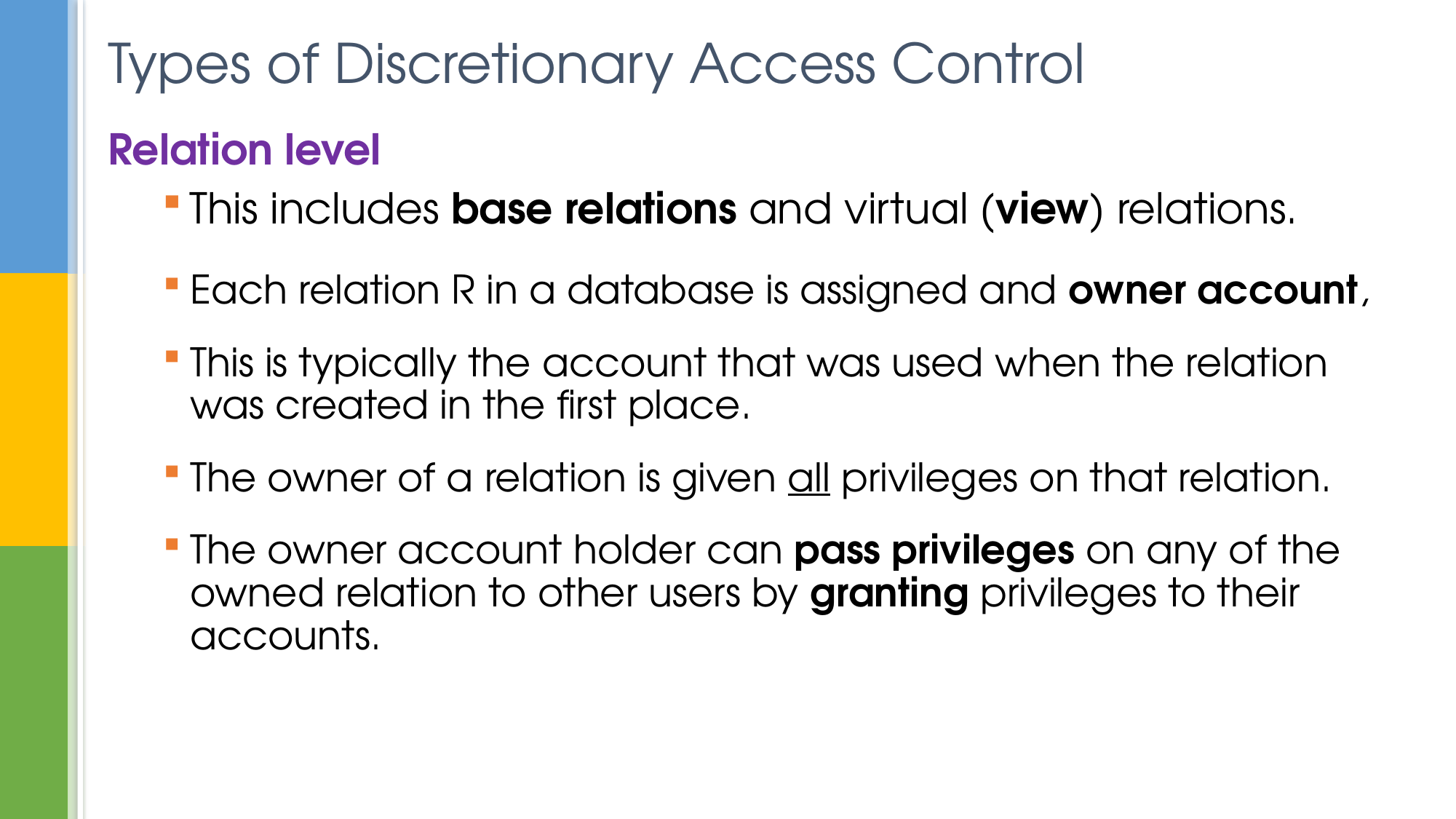

# Types of Discretionary Access Control
Relation level
This includes base relations and virtual (view) relations.
Each relation R in a database is assigned and owner account,
This is typically the account that was used when the relation was created in the first place.
The owner of a relation is given all privileges on that relation.
The owner account holder can pass privileges on any of the owned relation to other users by granting privileges to their accounts.